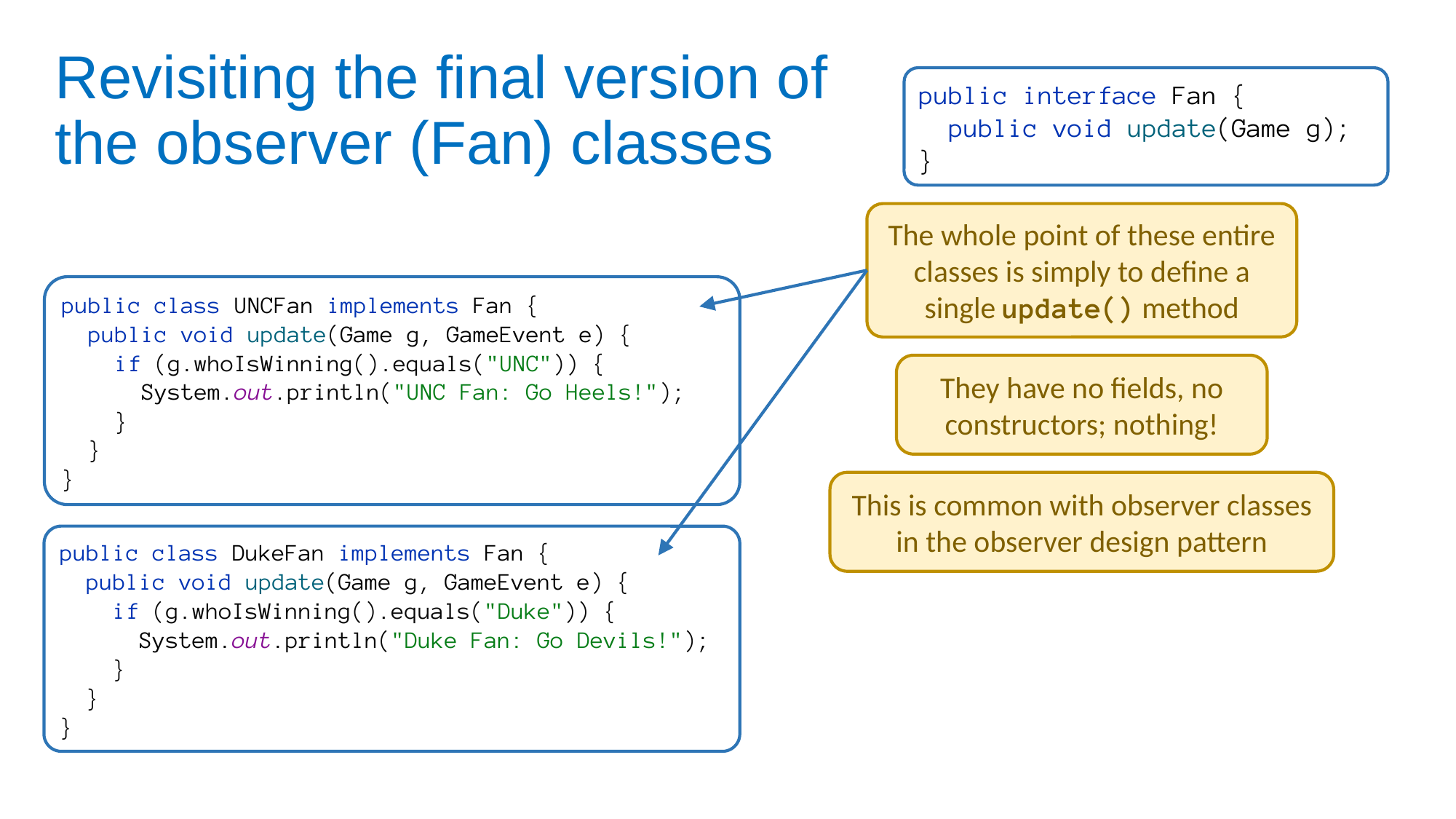

# Revisiting the final version of the observer (Fan) classes
public interface Fan {
  public void update(Game g);
}
The whole point of these entire classes is simply to define a single update() method
public class UNCFan implements Fan {
  public void update(Game g, GameEvent e) {
    if (g.whoIsWinning().equals("UNC")) {
      System.out.println("UNC Fan: Go Heels!");
    }
  }
}
They have no fields, no constructors; nothing!
This is common with observer classes in the observer design pattern
public class DukeFan implements Fan {
  public void update(Game g, GameEvent e) {
    if (g.whoIsWinning().equals("Duke")) {
      System.out.println("Duke Fan: Go Devils!");
    }
  }
}